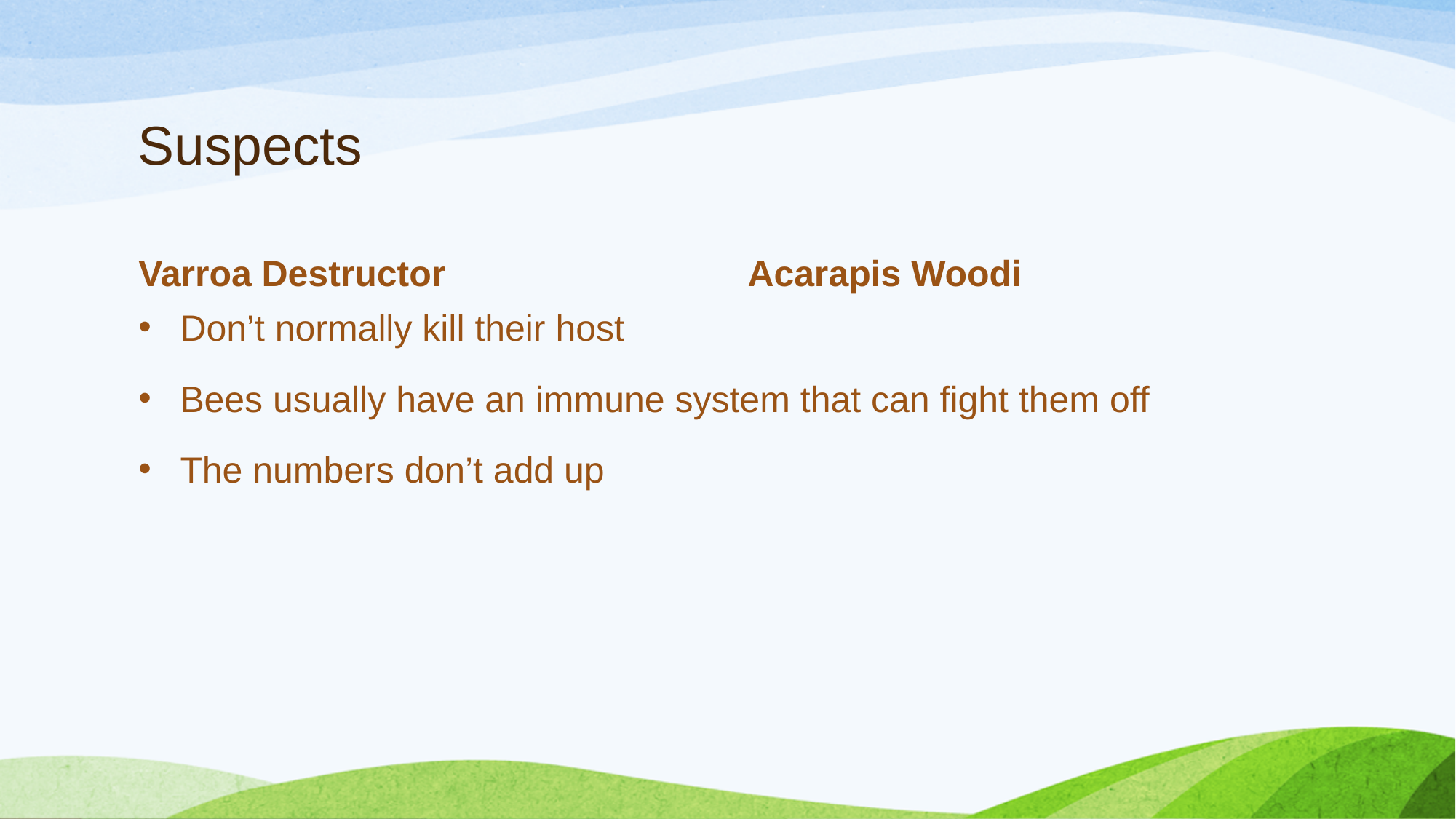

# Suspects
Varroa Destructor
Acarapis Woodi
Don’t normally kill their host
Bees usually have an immune system that can fight them off
The numbers don’t add up